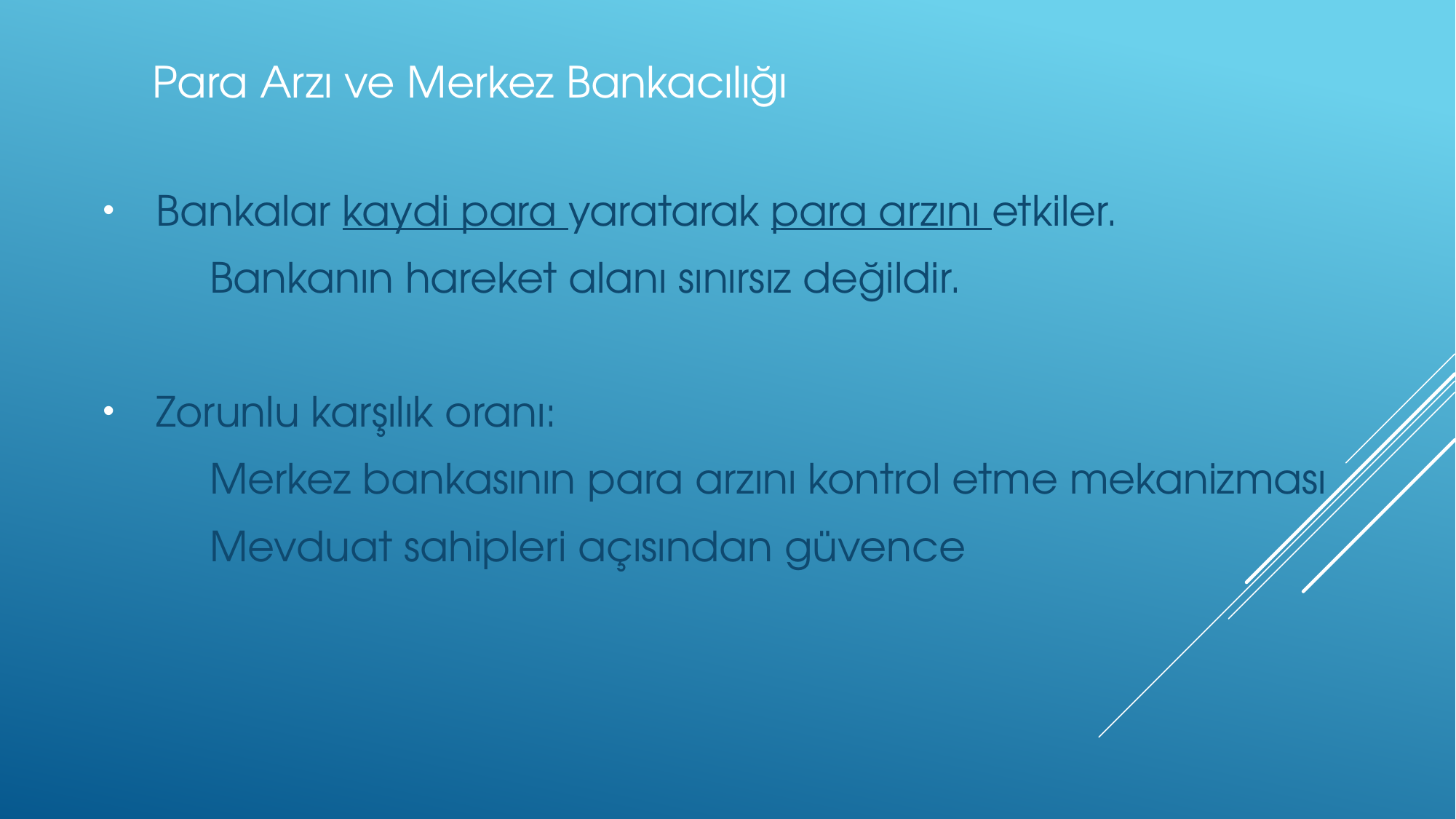

# Para Arzı ve Merkez Bankacılığı

Bankalar kaydi para yaratarak para arzını etkiler.
	Bankanın hareket alanı sınırsız değildir.

Zorunlu karşılık oranı:
	Merkez bankasının para arzını kontrol etme mekanizması
	Mevduat sahipleri açısından güvence